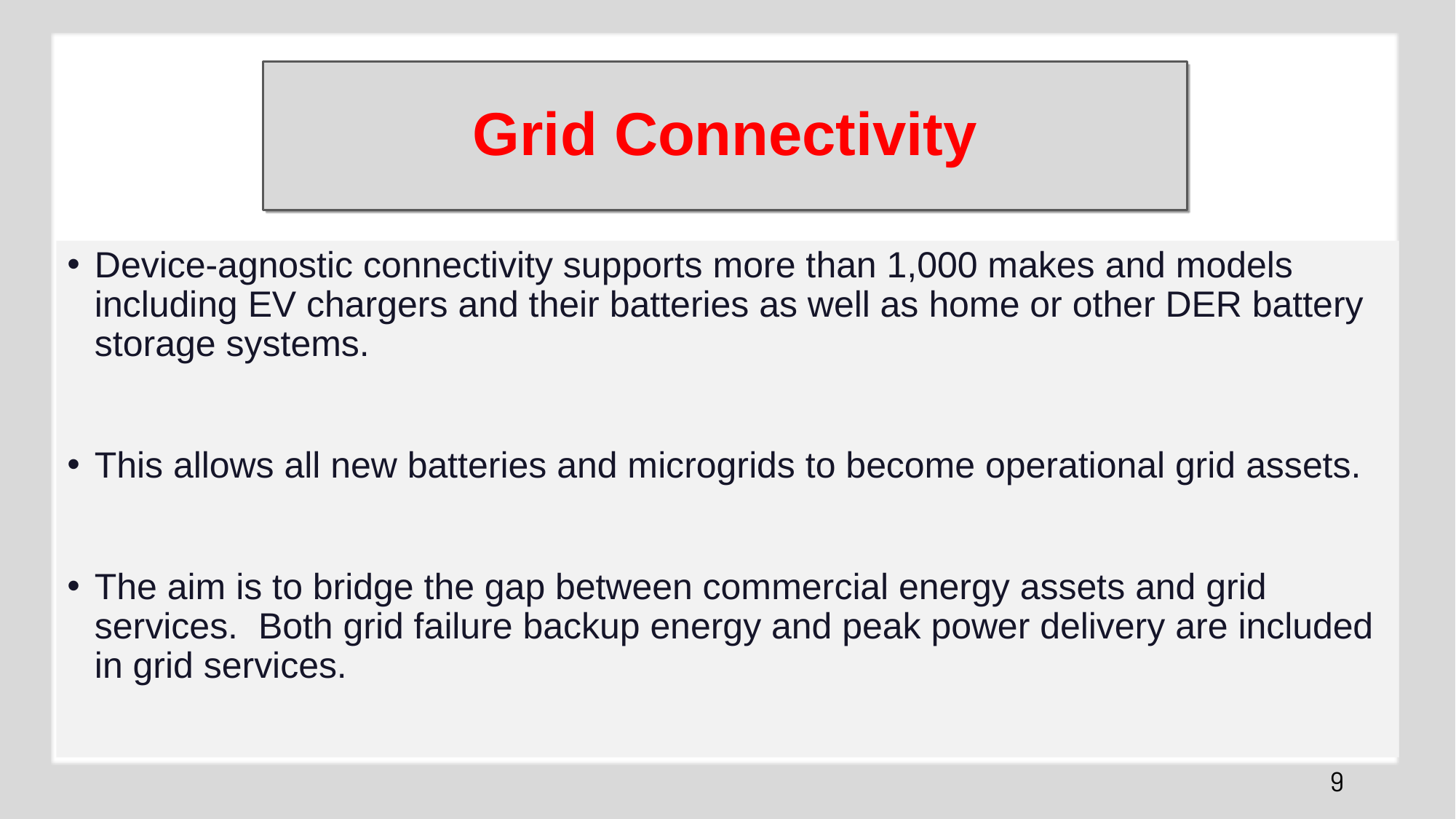

# Grid Connectivity
Device-agnostic connectivity supports more than 1,000 makes and models including EV chargers and their batteries as well as home or other DER battery storage systems.

This allows all new batteries and microgrids to become operational grid assets.

The aim is to bridge the gap between commercial energy assets and grid services.  Both grid failure backup energy and peak power delivery are included in grid services.
9